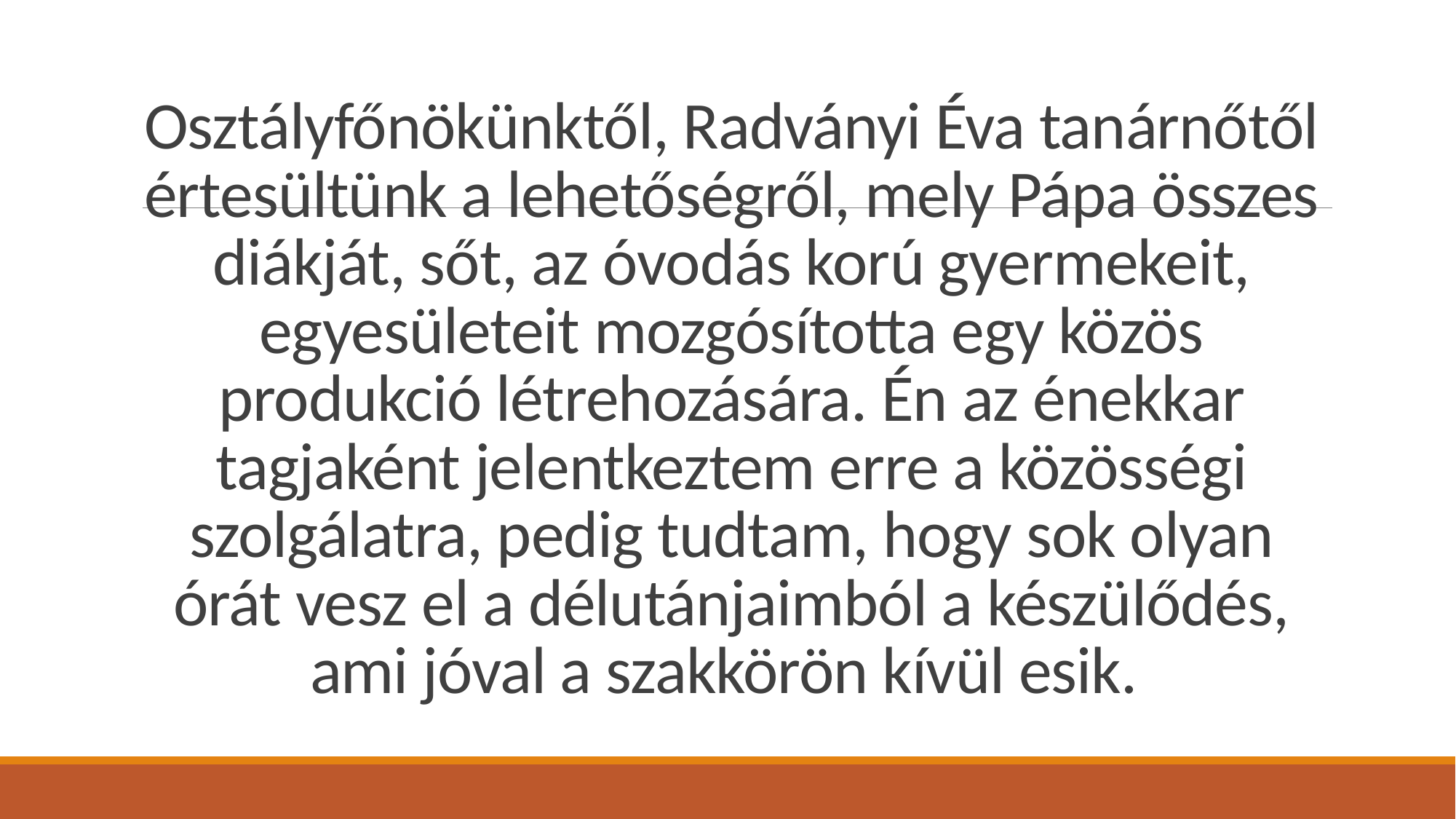

# Osztályfőnökünktől, Radványi Éva tanárnőtől értesültünk a lehetőségről, mely Pápa összes diákját, sőt, az óvodás korú gyermekeit, egyesületeit mozgósította egy közös produkció létrehozására. Én az énekkar tagjaként jelentkeztem erre a közösségi szolgálatra, pedig tudtam, hogy sok olyan órát vesz el a délutánjaimból a készülődés, ami jóval a szakkörön kívül esik.